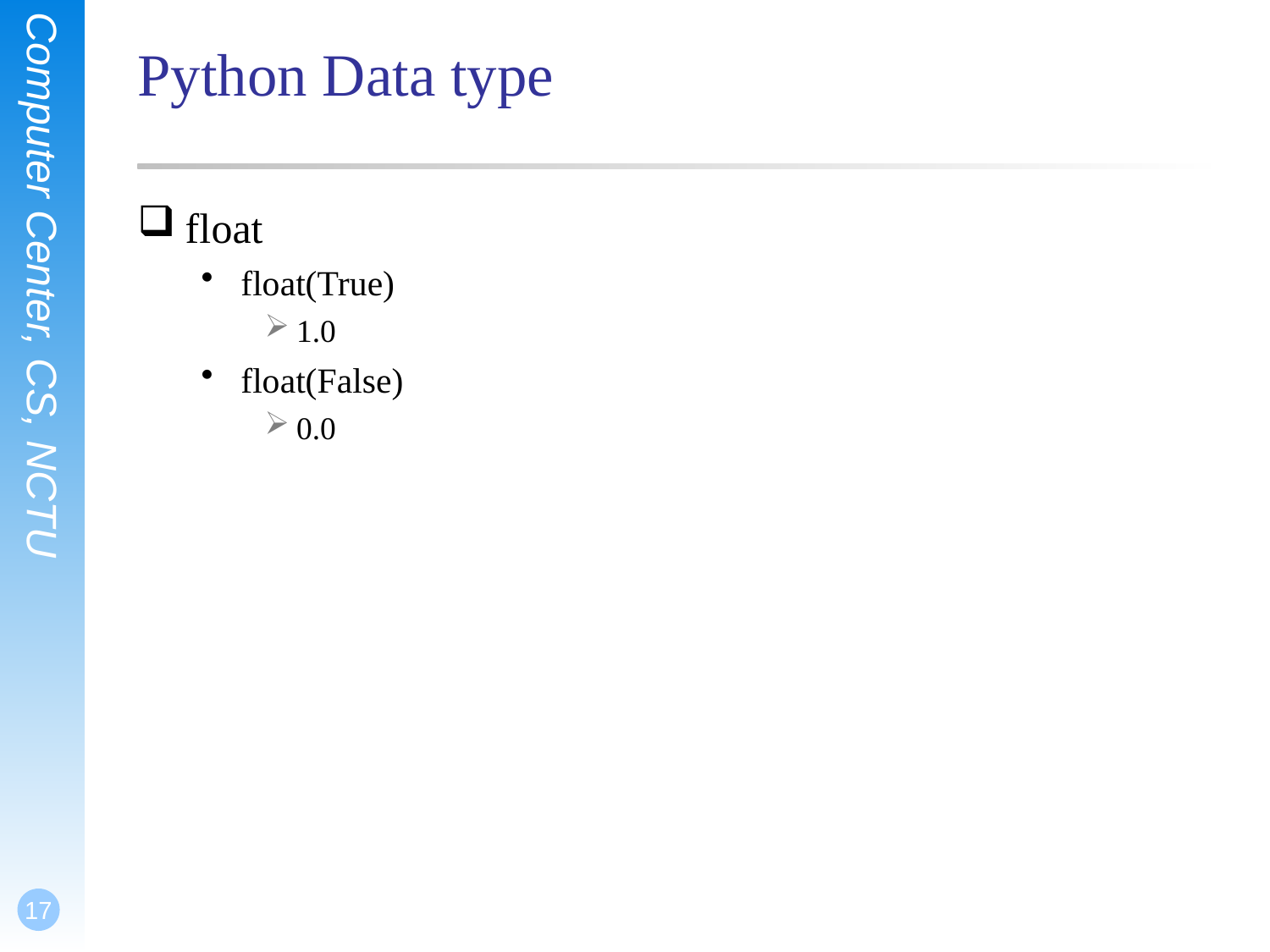

# Python Data type
float
float(True)
1.0
float(False)
0.0